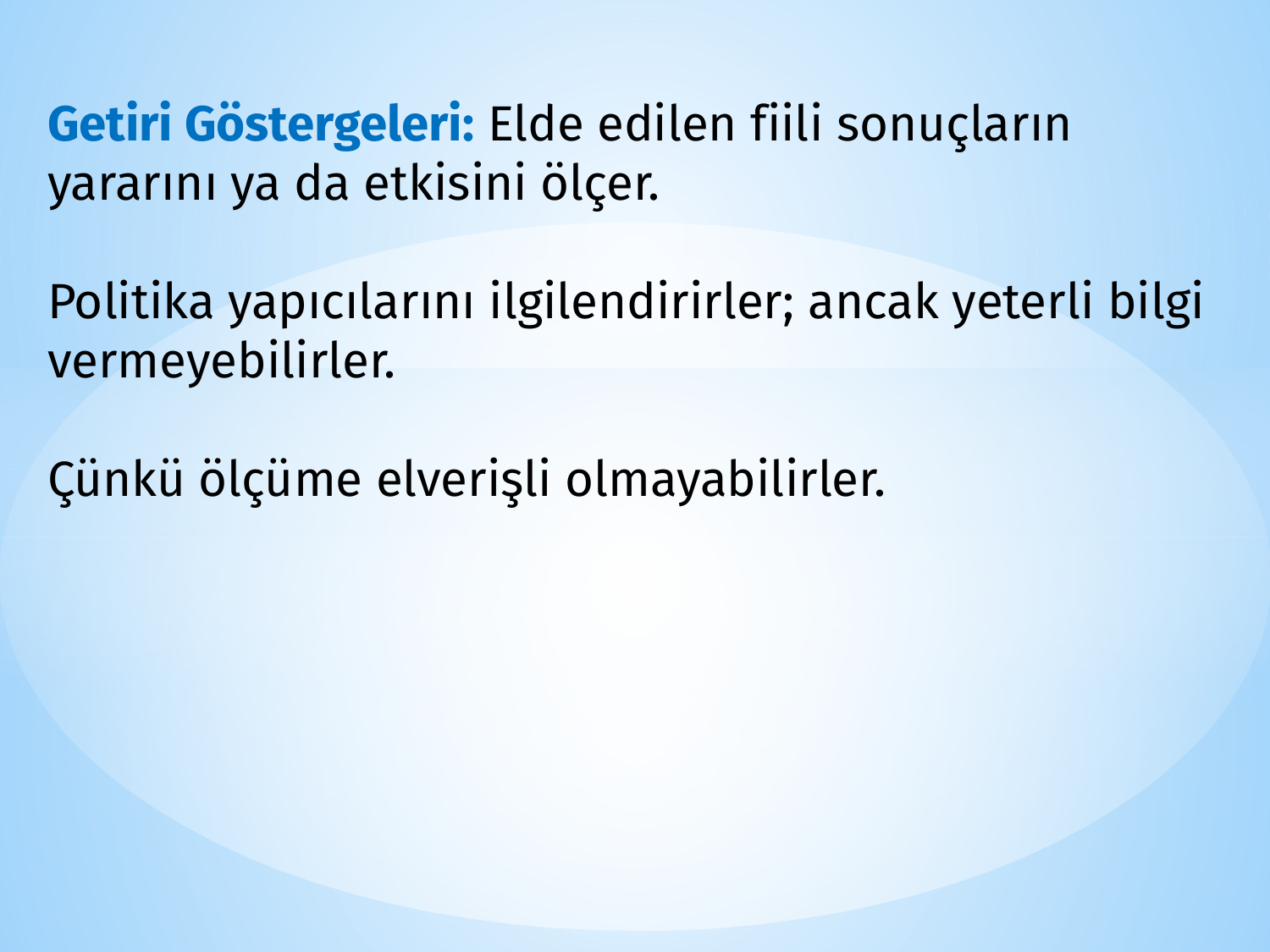

Getiri Göstergeleri: Elde edilen fiili sonuçların yararını ya da etkisini ölçer.

Politika yapıcılarını ilgilendirirler; ancak yeterli bilgi vermeyebilirler.

Çünkü ölçüme elverişli olmayabilirler.